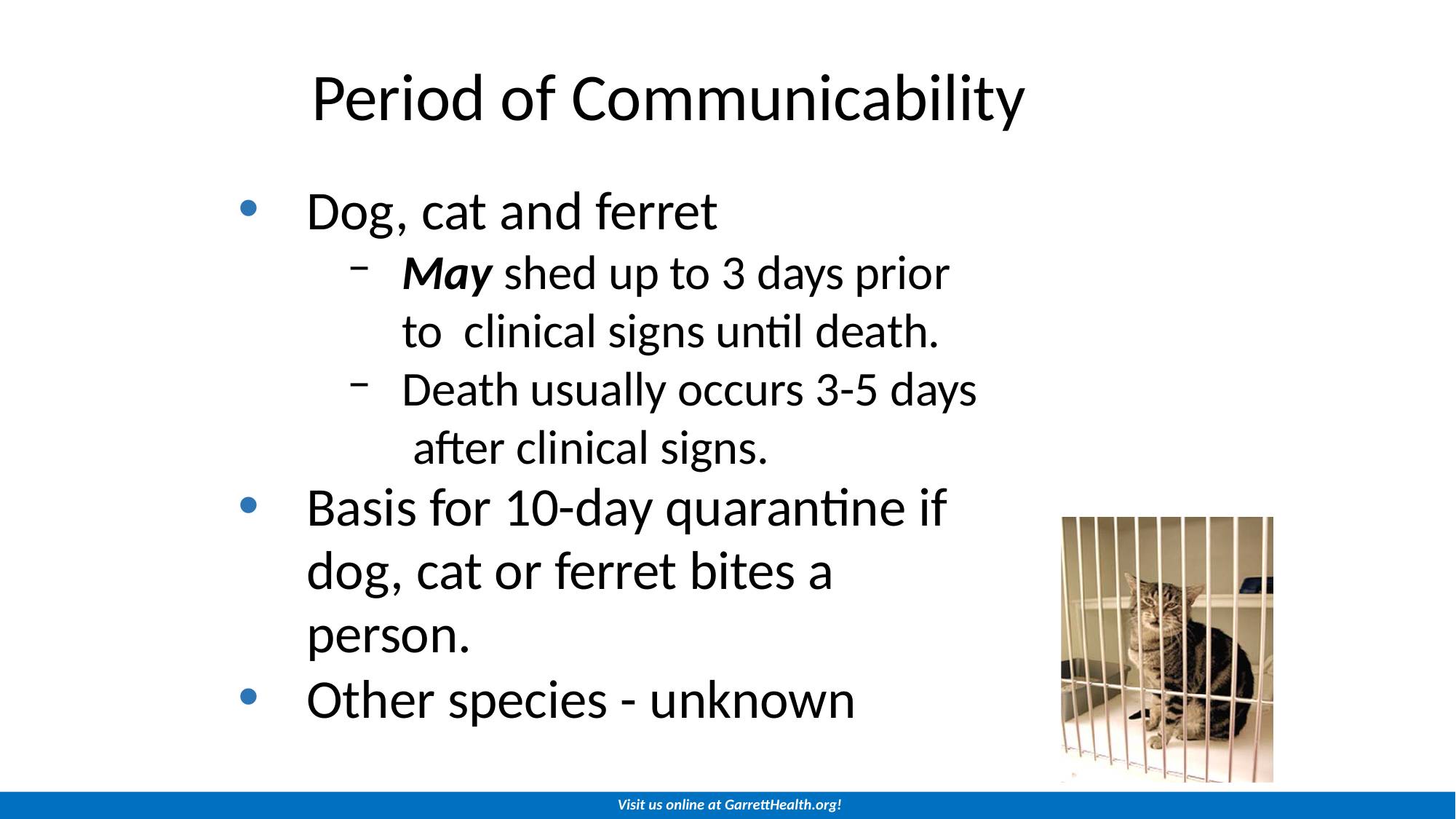

# Period of Communicability
Dog, cat and ferret
May shed up to 3 days prior to  clinical signs until death.
Death usually occurs 3-5 days  after clinical signs.
Basis for 10-day quarantine if dog, cat or ferret bites a person.
Other species - unknown

Visit us online at GarrettHealth.org!